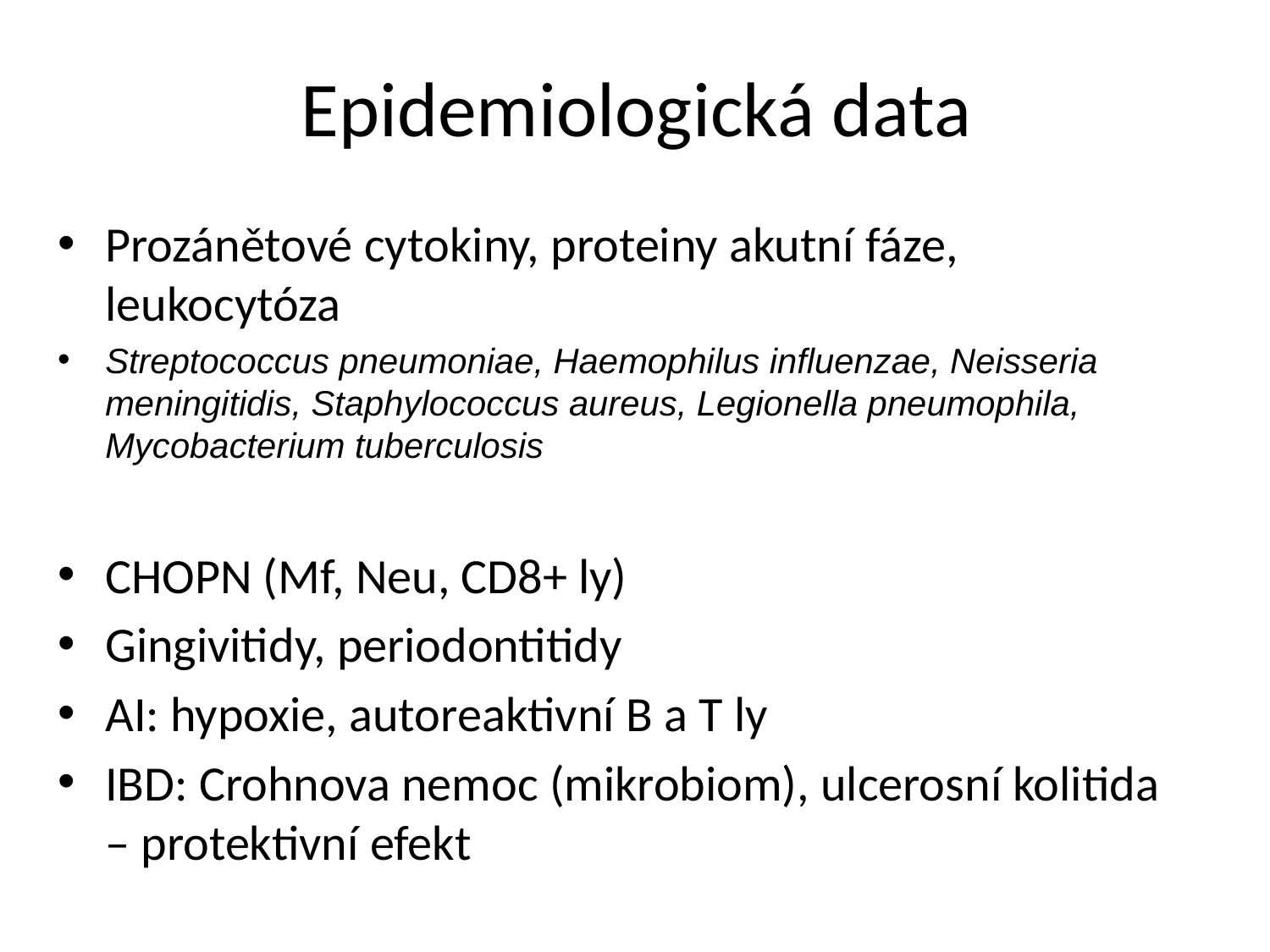

# Epidemiologická data
Prozánětové cytokiny, proteiny akutní fáze, leukocytóza
Streptococcus pneumoniae, Haemophilus influenzae, Neisseria meningitidis, Staphylococcus aureus, Legionella pneumophila, Mycobacterium tuberculosis

CHOPN (Mf, Neu, CD8+ ly)
Gingivitidy, periodontitidy
AI: hypoxie, autoreaktivní B a T ly
IBD: Crohnova nemoc (mikrobiom), ulcerosní kolitida – protektivní efekt